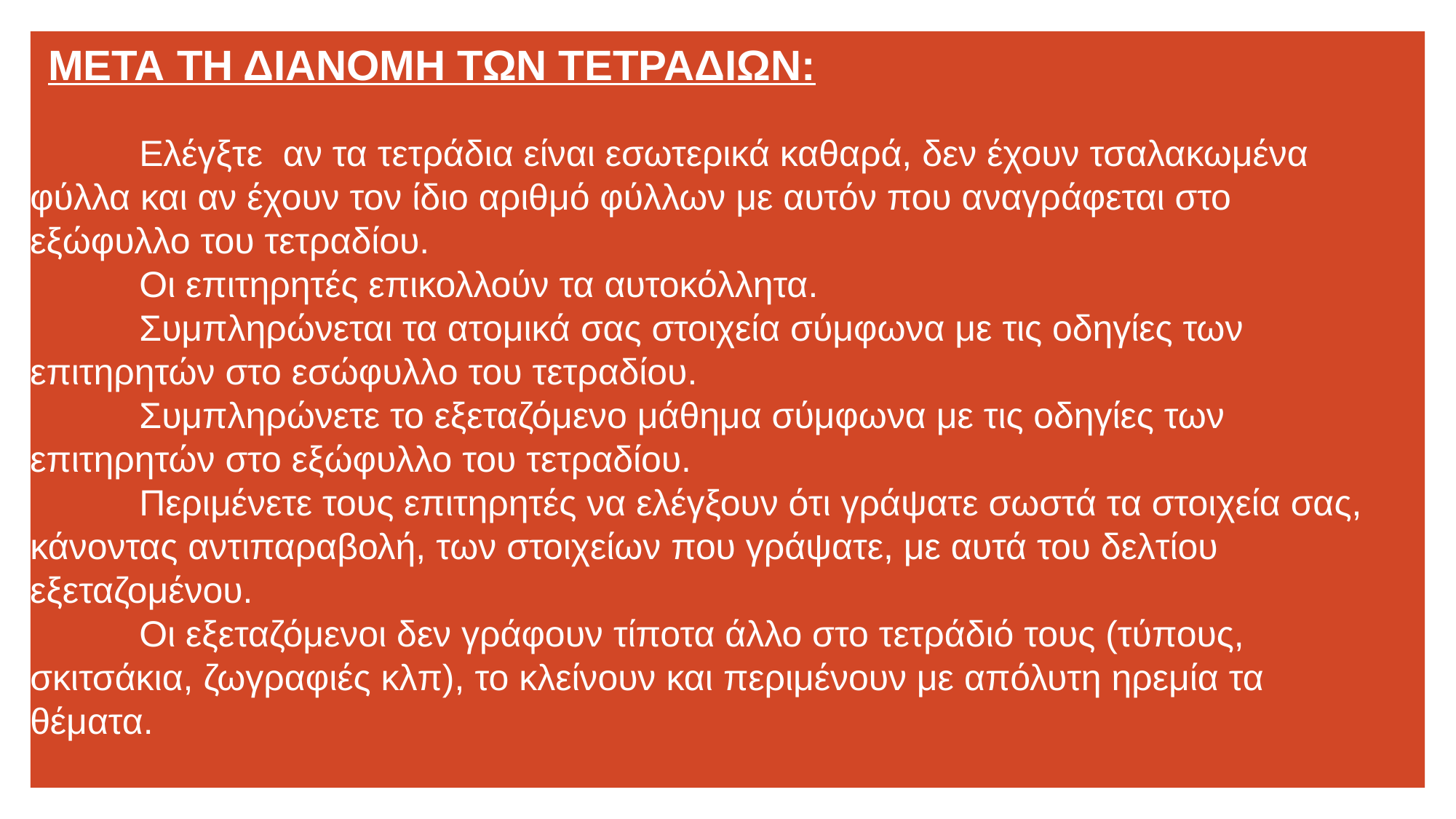

# ΜΕΤΑ ΤΗ ΔΙΑΝΟΜΗ ΤΩΝ ΤΕΤΡΑΔΙΩΝ:

	Ελέγξτε  αν τα τετράδια είναι εσωτερικά καθαρά, δεν έχουν τσαλακωμένα φύλλα και αν έχουν τον ίδιο αριθμό φύλλων με αυτόν που αναγράφεται στο εξώφυλλο του τετραδίου.
	Οι επιτηρητές επικολλούν τα αυτοκόλλητα.
	Συμπληρώνεται τα ατομικά σας στοιχεία σύμφωνα με τις οδηγίες των επιτηρητών στο εσώφυλλο του τετραδίου.
	Συμπληρώνετε το εξεταζόμενο μάθημα σύμφωνα με τις οδηγίες των επιτηρητών στο εξώφυλλο του τετραδίου.
	Περιμένετε τους επιτηρητές να ελέγξουν ότι γράψατε σωστά τα στοιχεία σας, κάνοντας αντιπαραβολή, των στοιχείων που γράψατε, με αυτά του δελτίου εξεταζομένου.
	Οι εξεταζόμενοι δεν γράφουν τίποτα άλλο στο τετράδιό τους (τύπους, σκιτσάκια, ζωγραφιές κλπ), το κλείνουν και περιμένουν με απόλυτη ηρεμία τα θέματα.